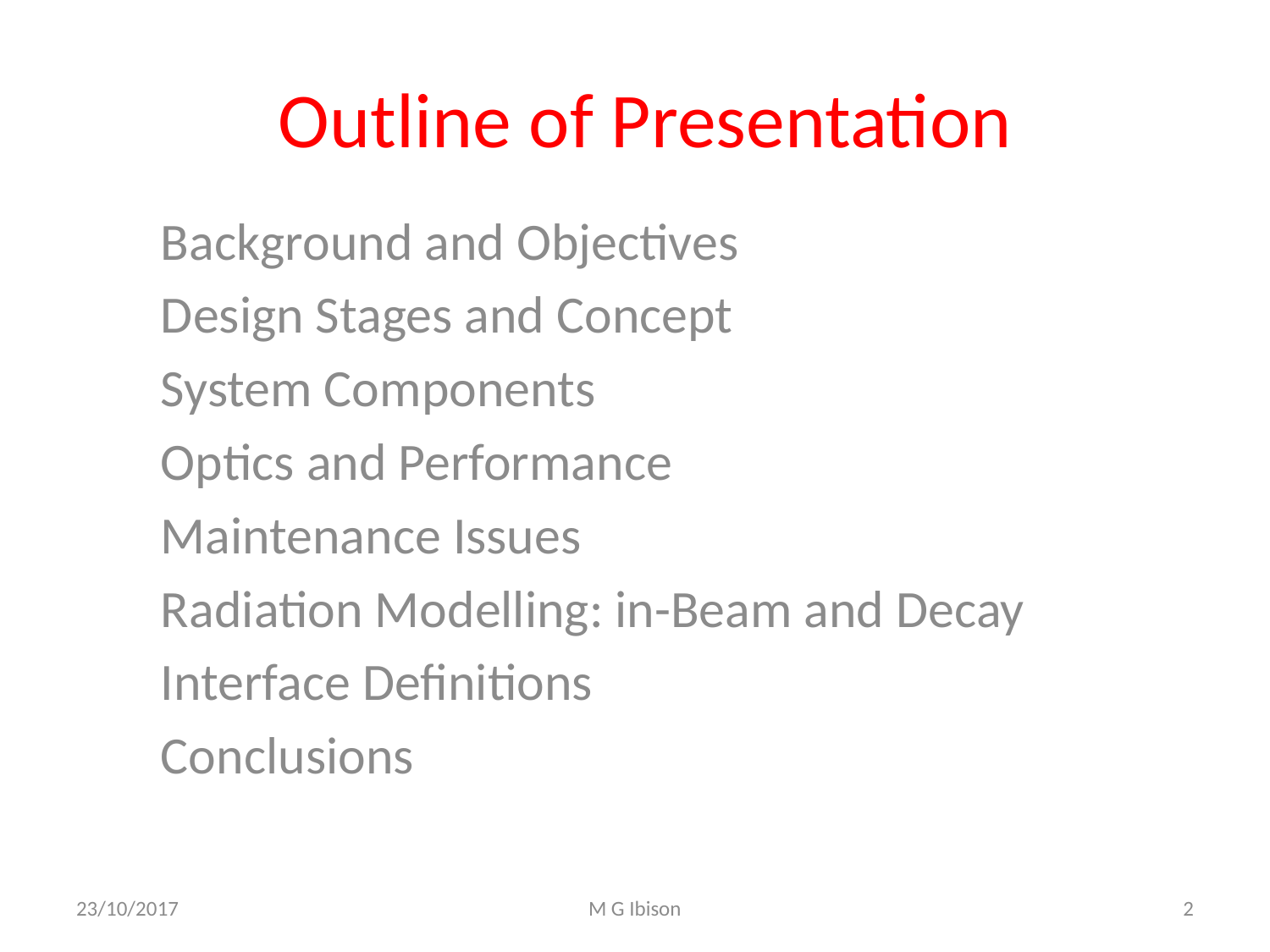

# Outline of Presentation
Background and Objectives
Design Stages and Concept
System Components
Optics and Performance
Maintenance Issues
Radiation Modelling: in-Beam and Decay
Interface Definitions
Conclusions
23/10/2017
M G Ibison
2